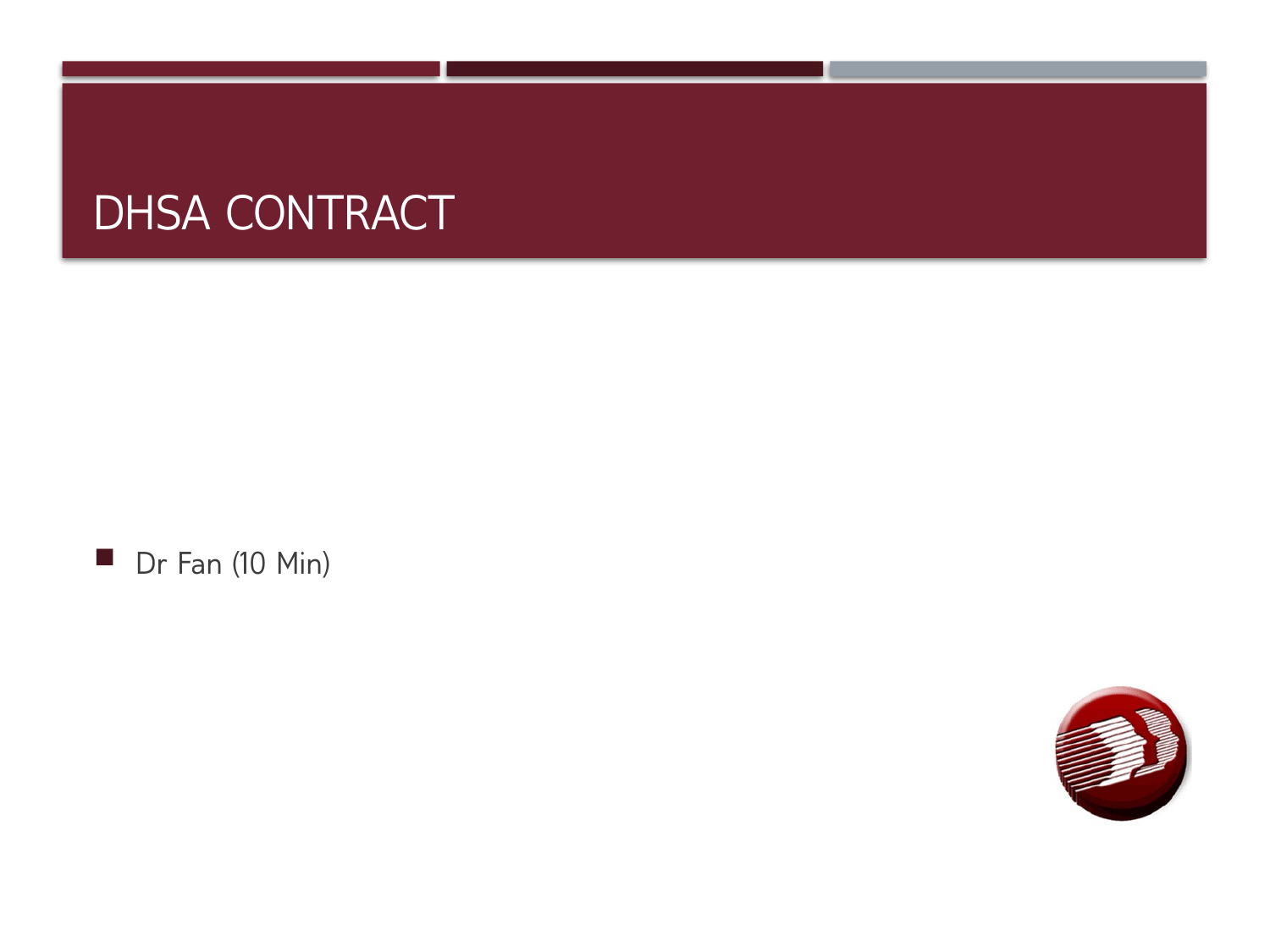

# DHSA Contract
Dr Fan (10 Min)